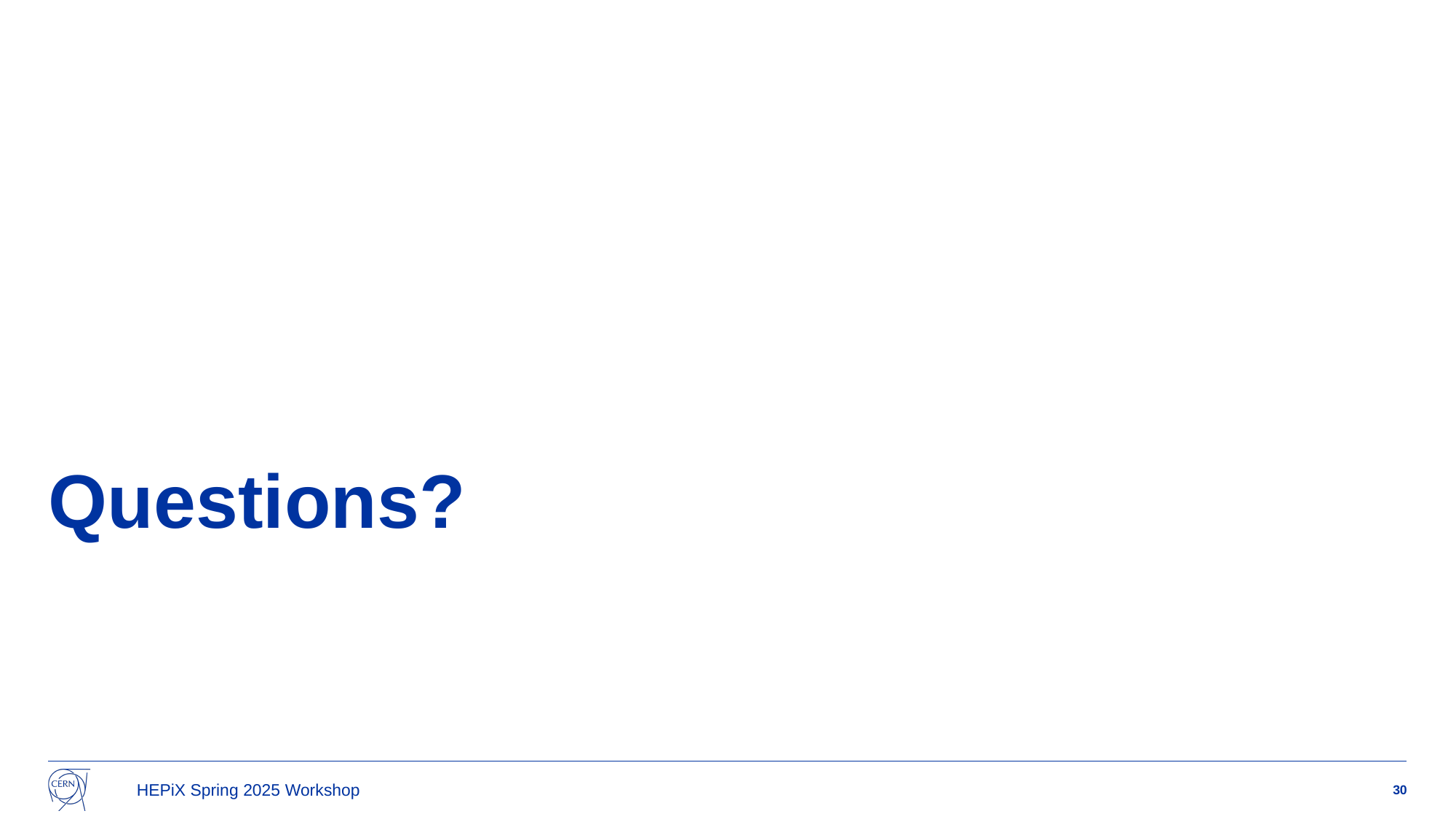

# Questions?
HEPiX Spring 2025 Workshop
30